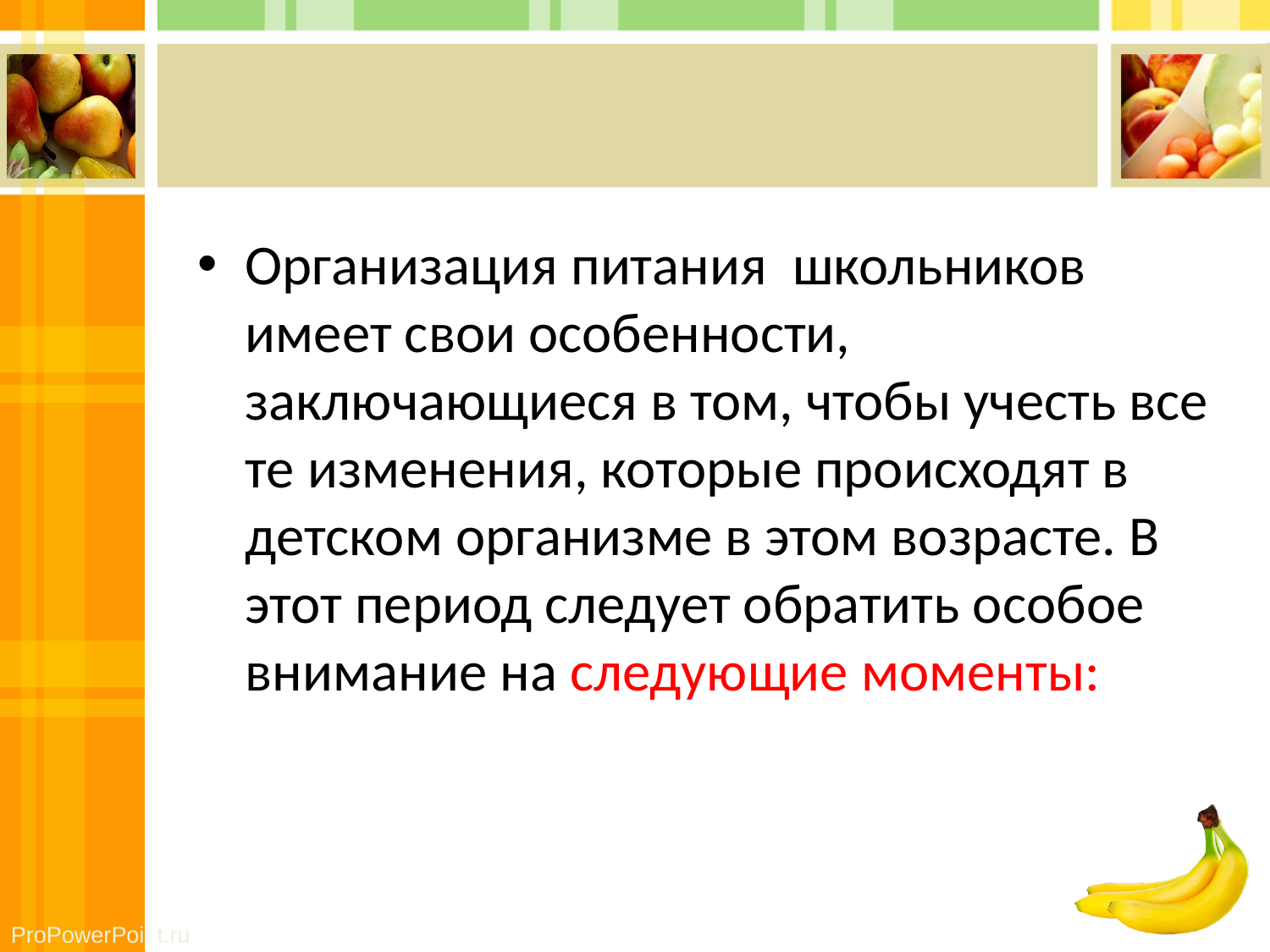

#
Организация питания  школьников  имеет свои особенности, заключающиеся в том, чтобы учесть все те изменения, которые происходят в детском организме в этом возрасте. В этот период следует обратить особое внимание на следующие моменты: